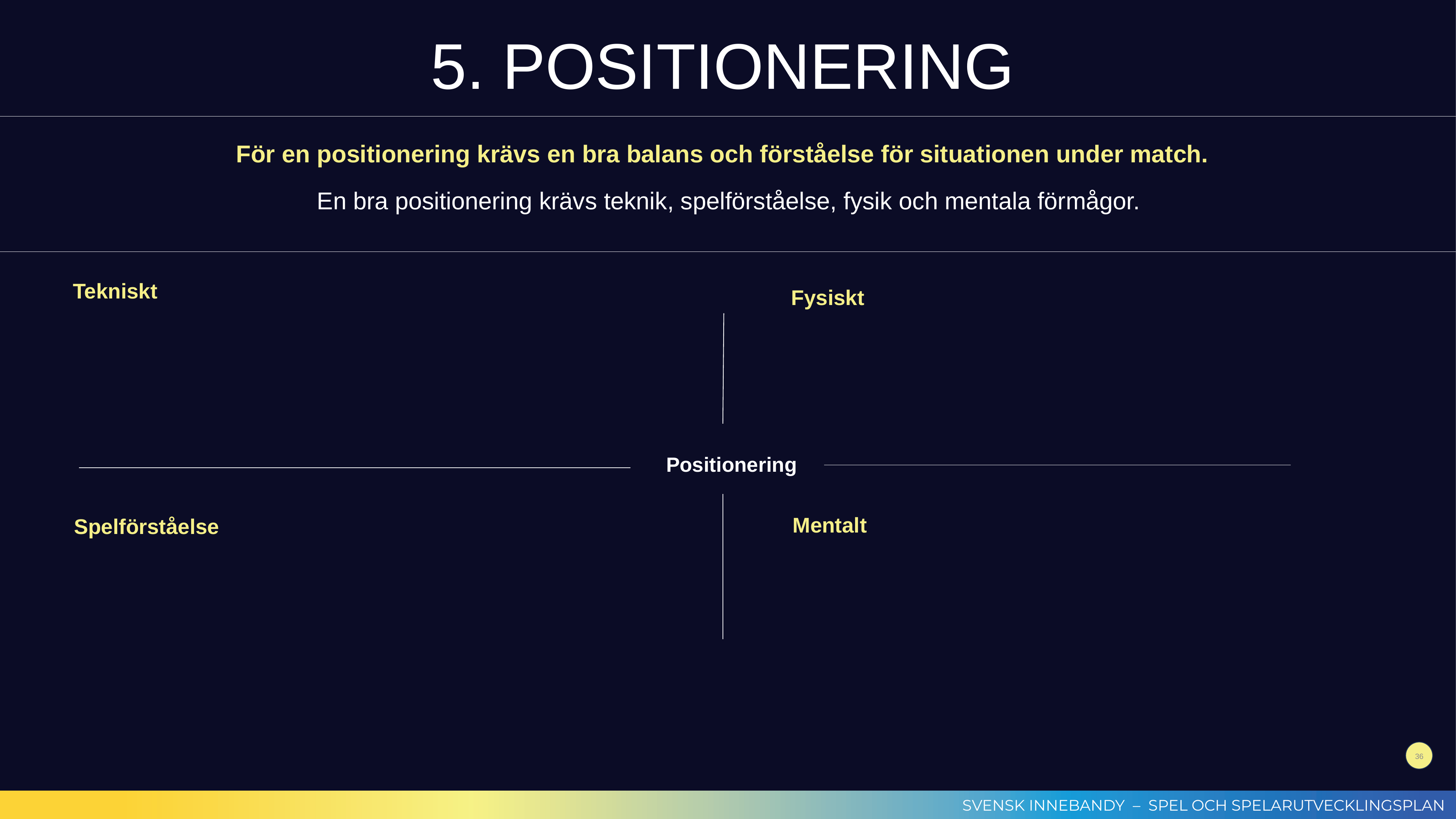

5. POSITIONERING

För en positionering krävs en bra balans och förståelse för situationen under match.
En bra positionering krävs teknik, spelförståelse, fysik och mentala förmågor.
Tekniskt

Fysiskt

Positionering
Mentalt

Spelförståelse

36
SVENSK INNEBANDY  –  SPEL OCH SPELARUTVECKLINGSPLAN